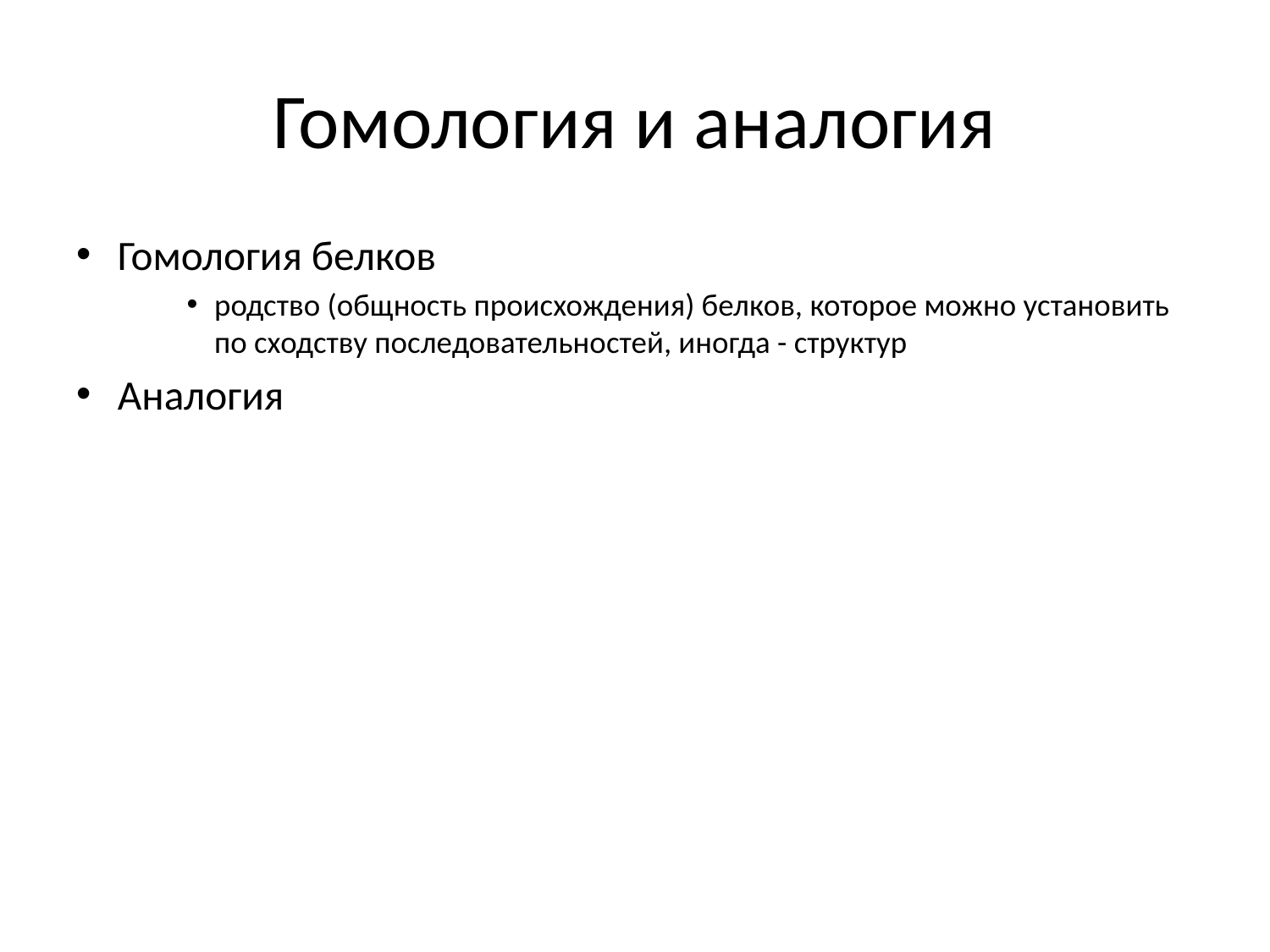

# Гомология и аналогия
Гомология белков
родство (общность происхождения) белков, которое можно установить по сходству последовательностей, иногда - структур
Аналогия